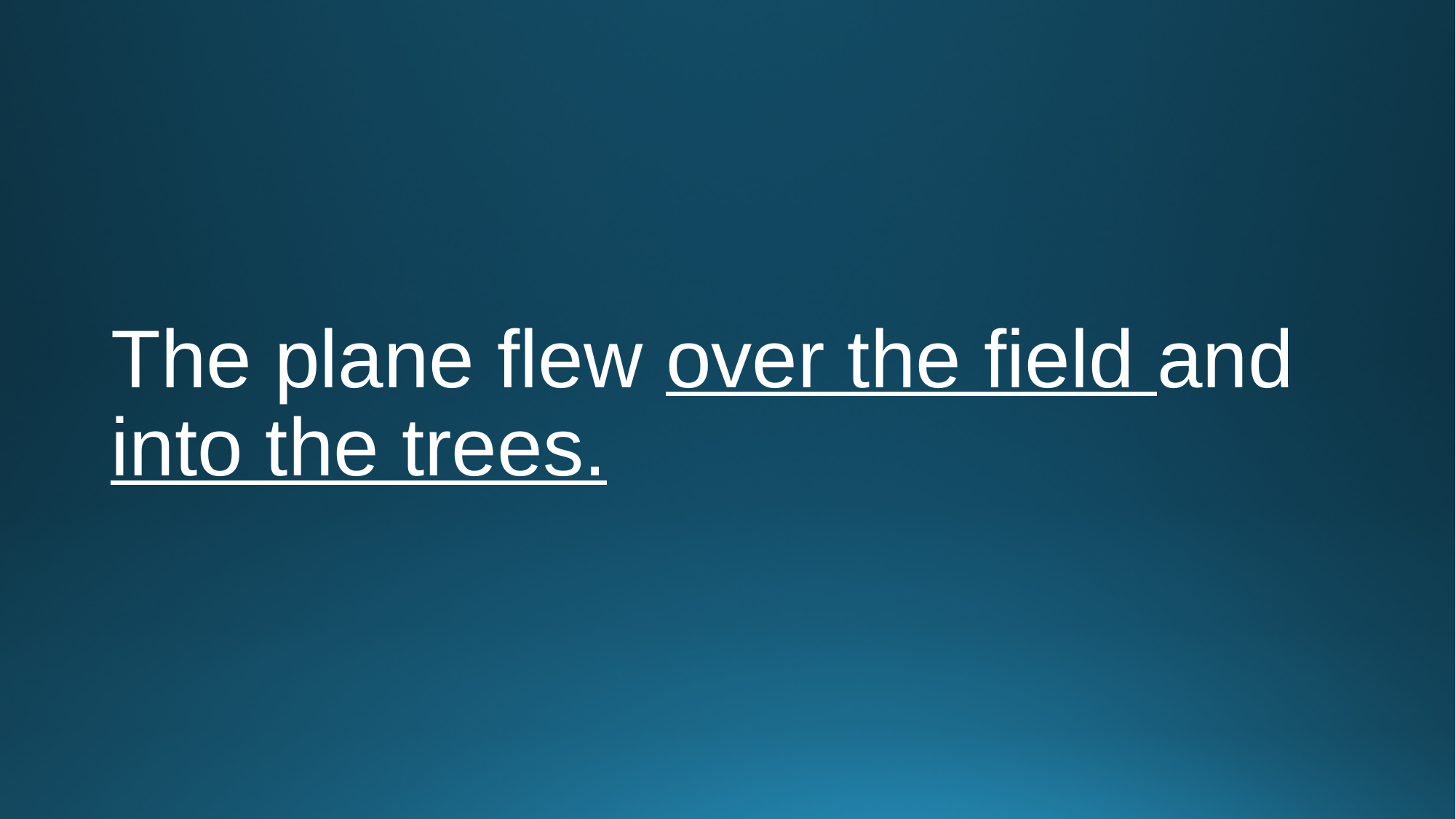

# The plane flew over the field and into the trees.